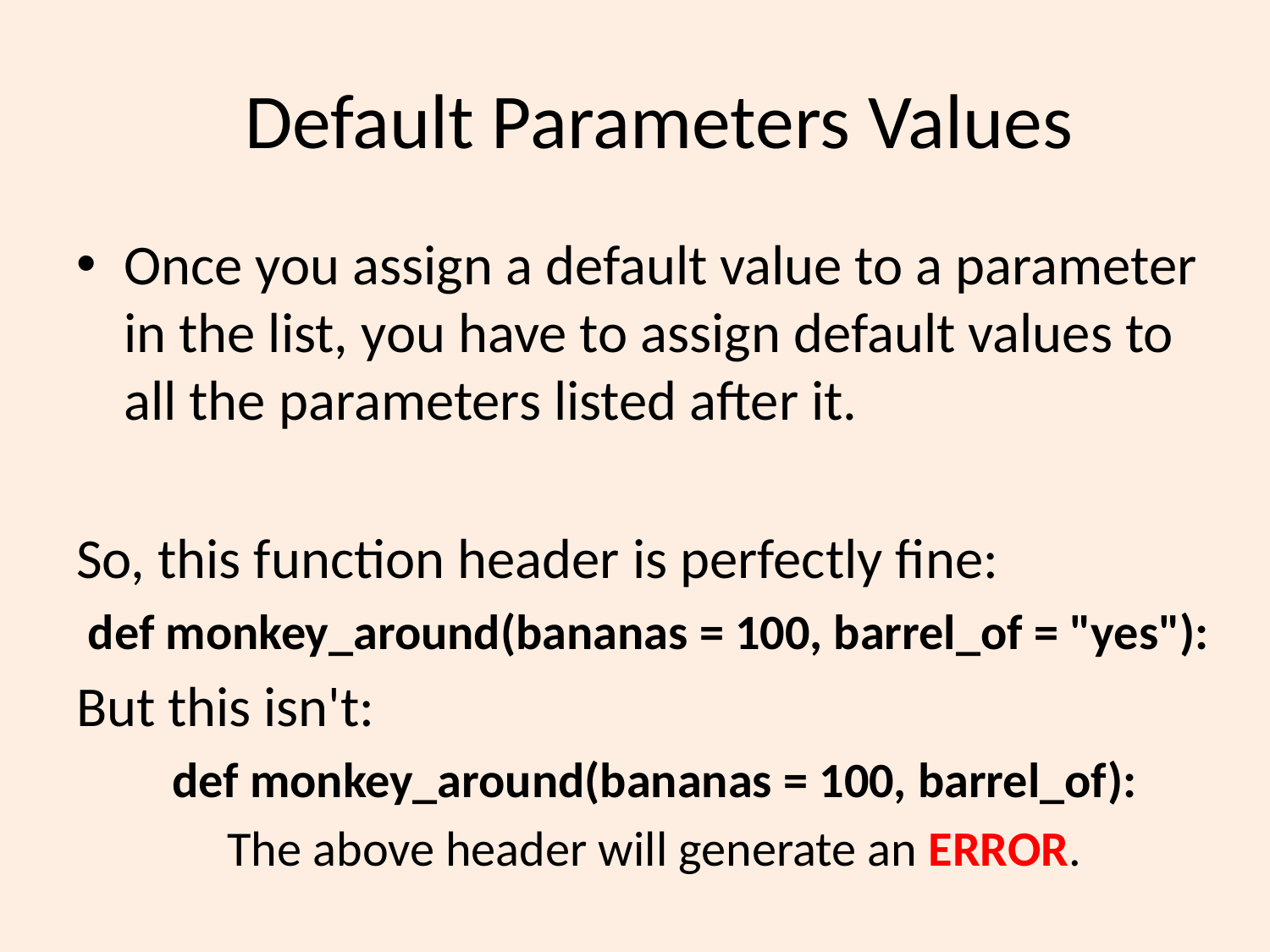

# Default Parameters Values
Once you assign a default value to a parameter in the list, you have to assign default values to all the parameters listed after it.

So, this function header is perfectly fine:
def monkey_around(bananas = 100, barrel_of = "yes"):
But this isn't:
def monkey_around(bananas = 100, barrel_of):
The above header will generate an ERROR.